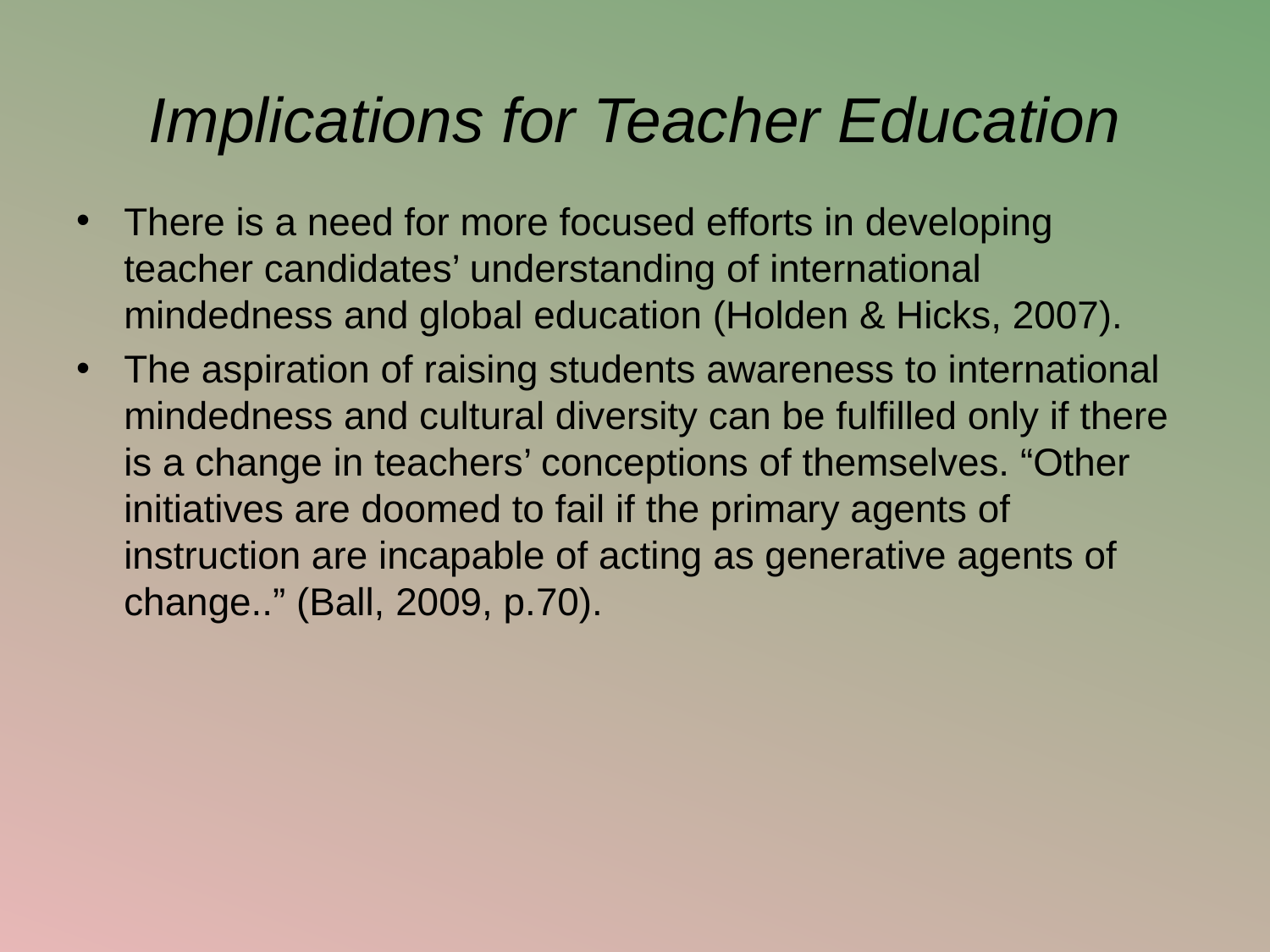

# Implications for Teacher Education
There is a need for more focused efforts in developing teacher candidates’ understanding of international mindedness and global education (Holden & Hicks, 2007).
The aspiration of raising students awareness to international mindedness and cultural diversity can be fulfilled only if there is a change in teachers’ conceptions of themselves. “Other initiatives are doomed to fail if the primary agents of instruction are incapable of acting as generative agents of change..” (Ball, 2009, p.70).